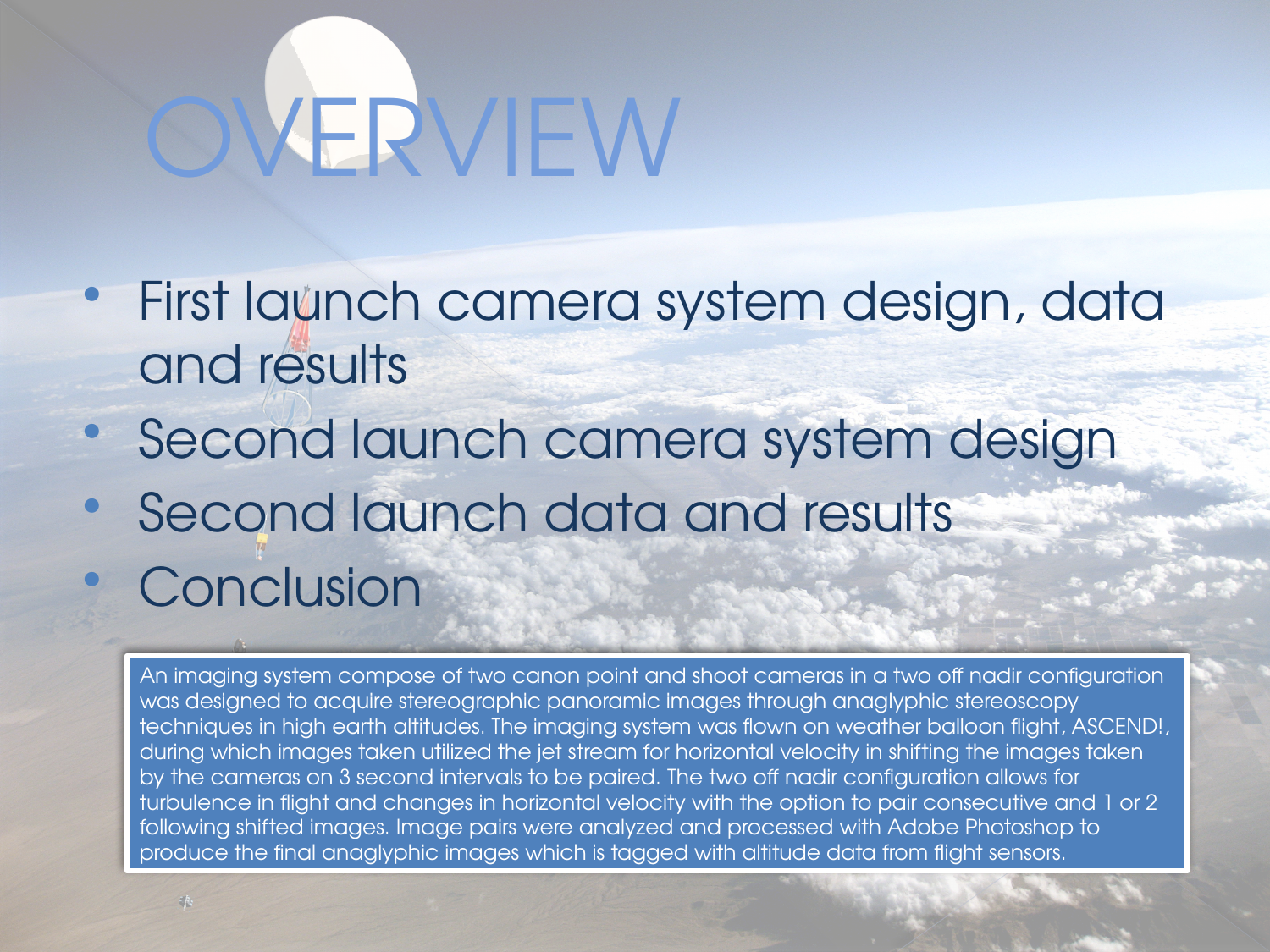

# OVERVIEW
First launch camera system design, data and results
Second launch camera system design
Second launch data and results
Conclusion

An imaging system compose of two canon point and shoot cameras in a two off nadir configuration was designed to acquire stereographic panoramic images through anaglyphic stereoscopy techniques in high earth altitudes. The imaging system was flown on weather balloon flight, ASCEND!, during which images taken utilized the jet stream for horizontal velocity in shifting the images taken by the cameras on 3 second intervals to be paired. The two off nadir configuration allows for turbulence in flight and changes in horizontal velocity with the option to pair consecutive and 1 or 2 following shifted images. Image pairs were analyzed and processed with Adobe Photoshop to produce the final anaglyphic images which is tagged with altitude data from flight sensors.